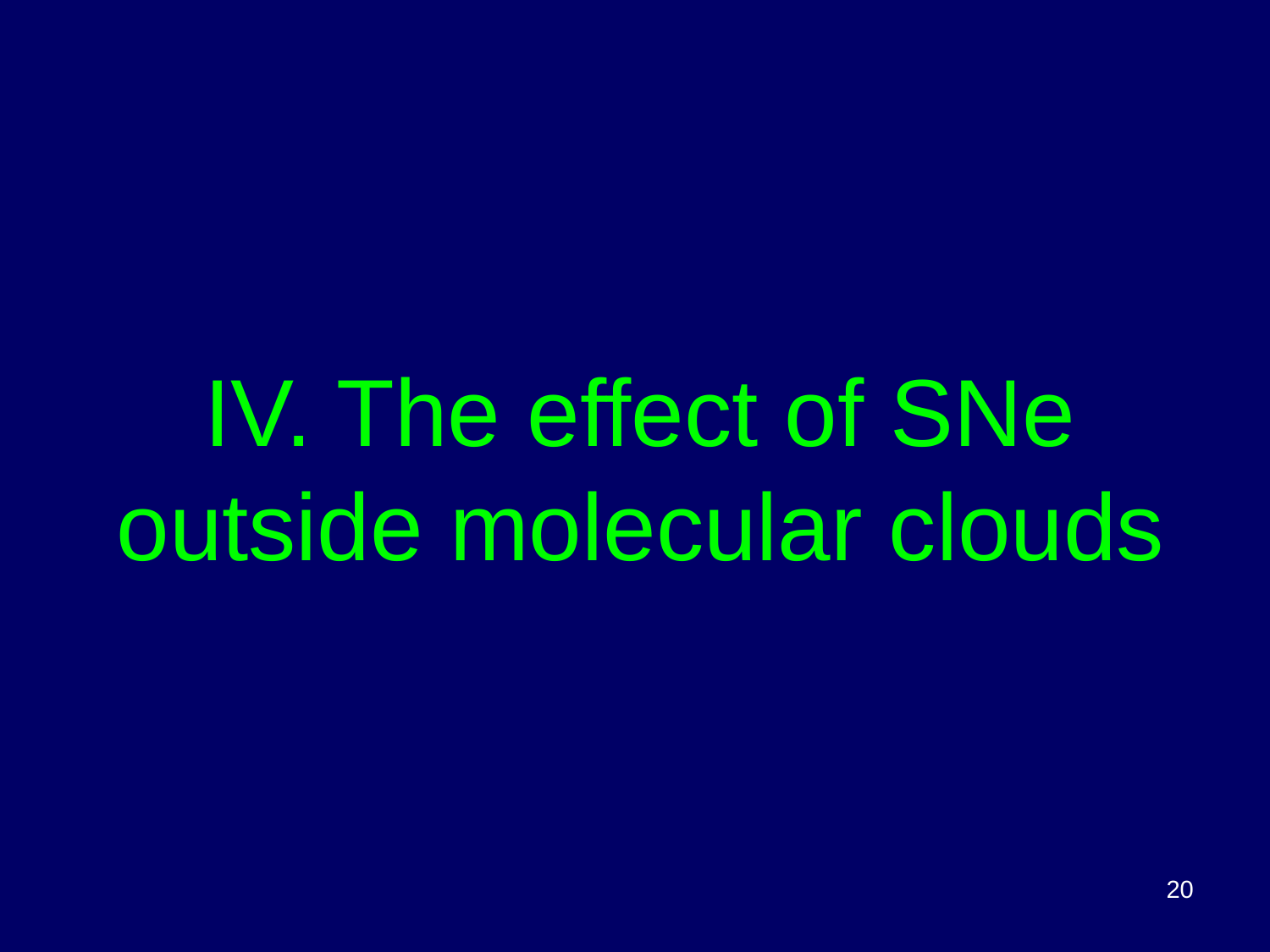

# IV. The effect of SNe outside molecular clouds
20